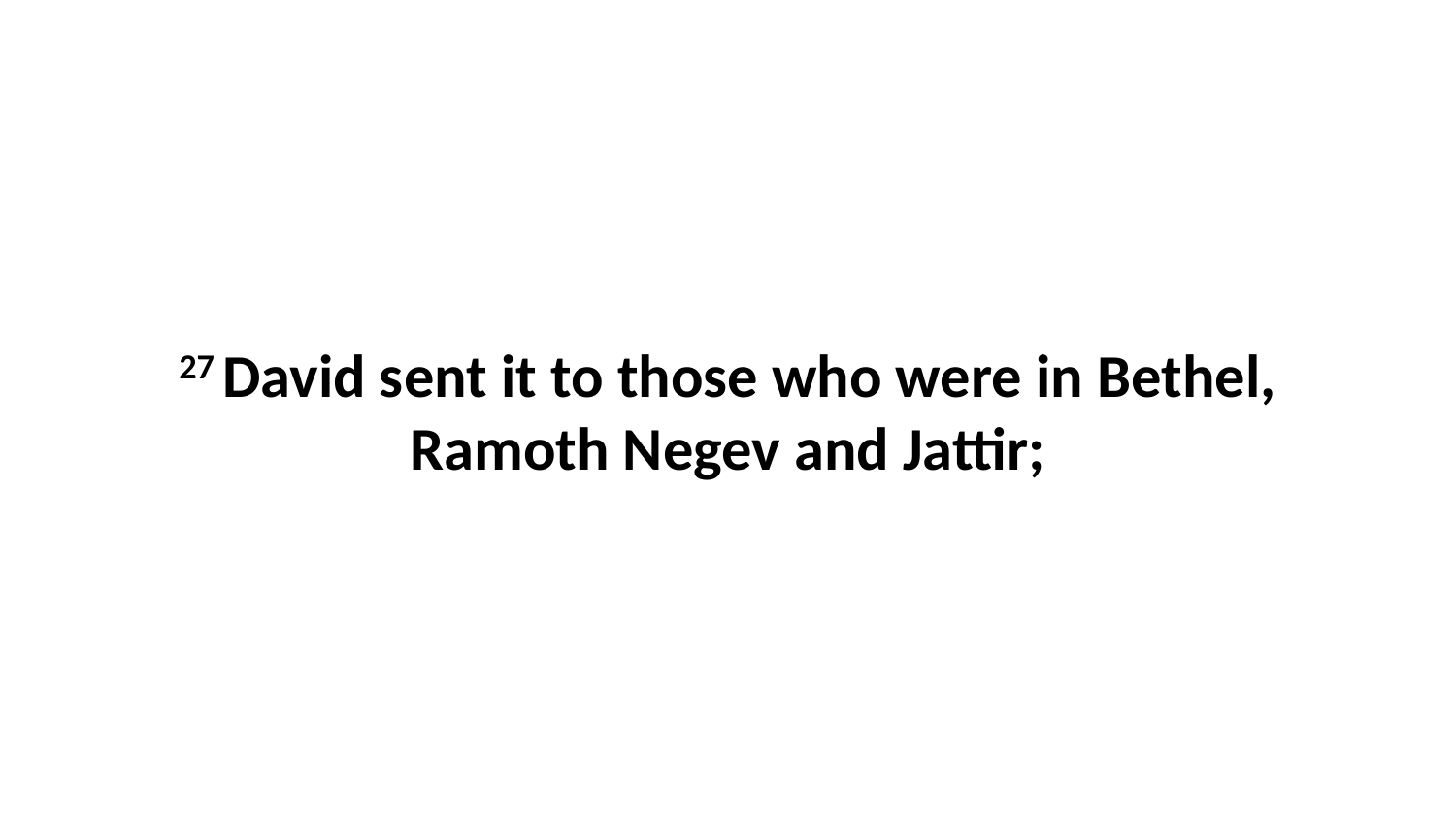

27 David sent it to those who were in Bethel, Ramoth Negev and Jattir;